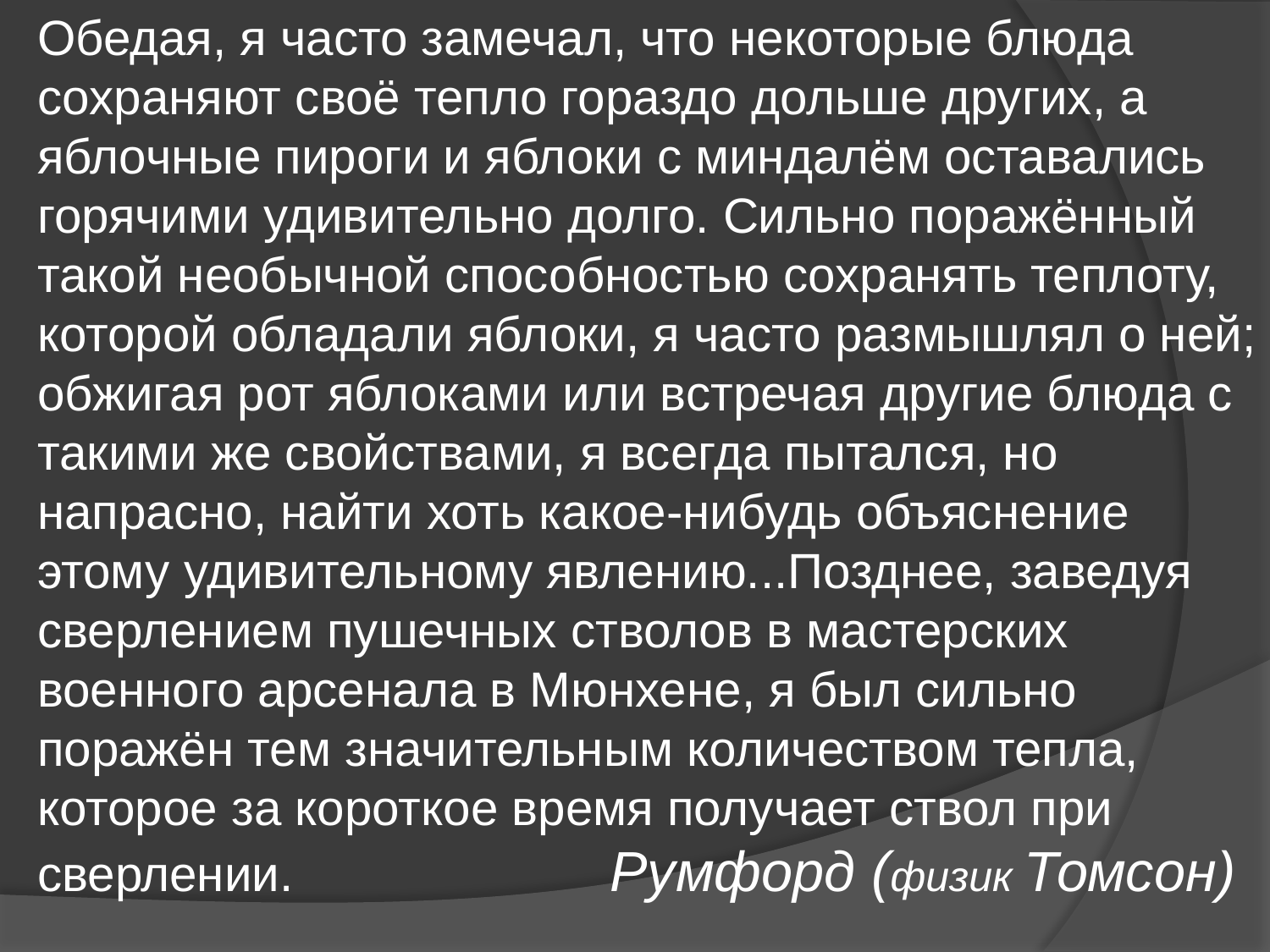

Обедая, я часто замечал, что некоторые блюда сохраняют своё тепло гораздо дольше других, а яблочные пироги и яблоки с миндалём оставались горячими удивительно долго. Сильно поражённый такой необычной способностью сохранять теплоту, которой обладали яблоки, я часто размышлял о ней; обжигая рот яблоками или встречая другие блюда с такими же свойствами, я всегда пытался, но напрасно, найти хоть какое-нибудь объяснение этому удивительному явлению...Позднее, заведуя сверлением пушечных стволов в мастерских военного арсенала в Мюнхене, я был сильно поражён тем значительным количеством тепла, которое за короткое время получает ствол при сверлении.                       Румфорд (физик Томсон)